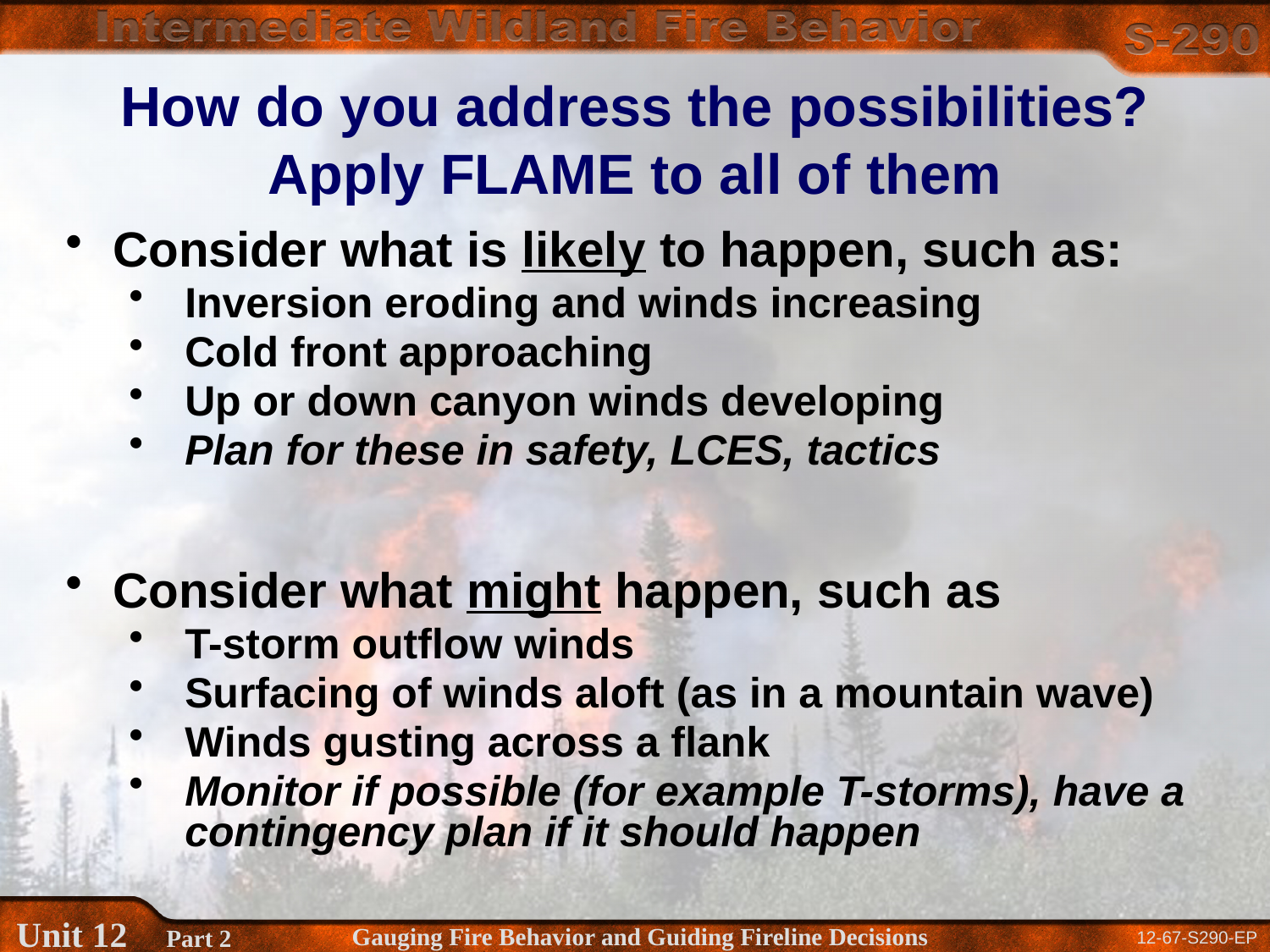

# How do you address the possibilities? Apply FLAME to all of them
Consider what is likely to happen, such as:
Inversion eroding and winds increasing
Cold front approaching
Up or down canyon winds developing
Plan for these in safety, LCES, tactics

Consider what might happen, such as
T-storm outflow winds
Surfacing of winds aloft (as in a mountain wave)
Winds gusting across a flank
Monitor if possible (for example T-storms), have a contingency plan if it should happen